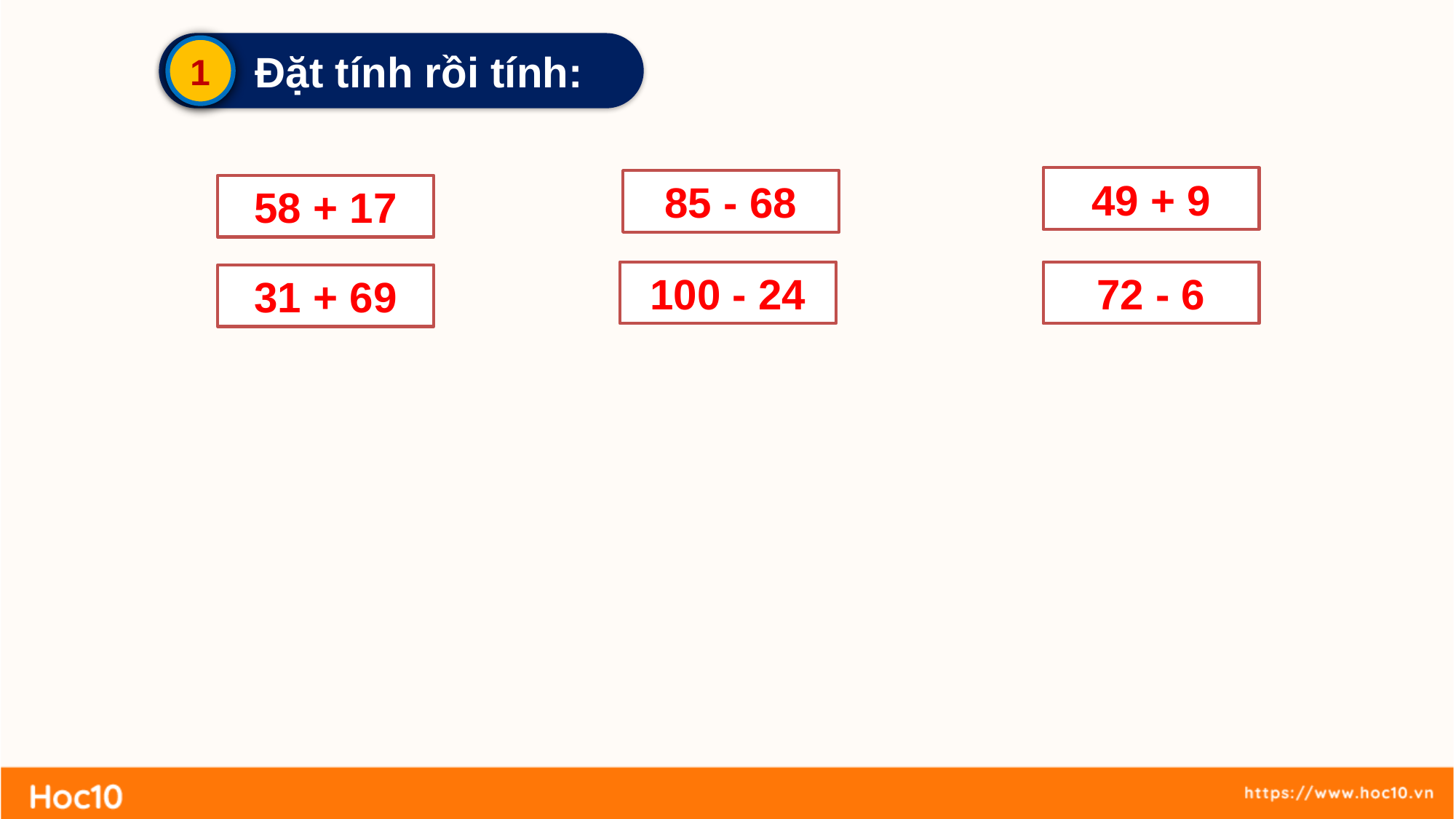

Đặt tính rồi tính:
1
49 + 9
85 - 68
58 + 17
100 - 24
72 - 6
31 + 69